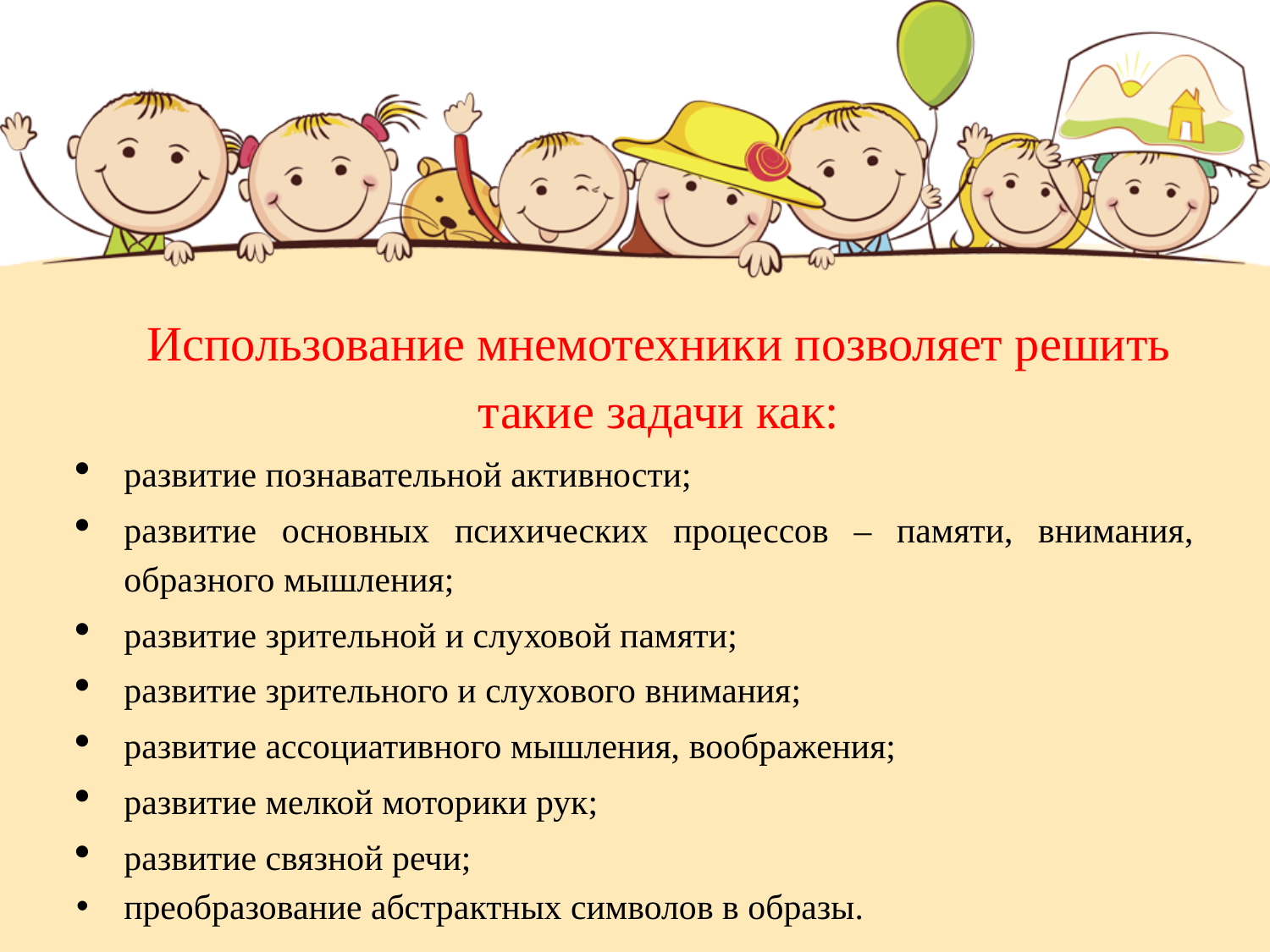

Использование мнемотехники позволяет решить такие задачи как:
развитие познавательной активности;
развитие основных психических процессов – памяти, внимания, образного мышления;
развитие зрительной и слуховой памяти;
развитие зрительного и слухового внимания;
развитие ассоциативного мышления, воображения;
развитие мелкой моторики рук;
развитие связной речи;
преобразование абстрактных символов в образы.